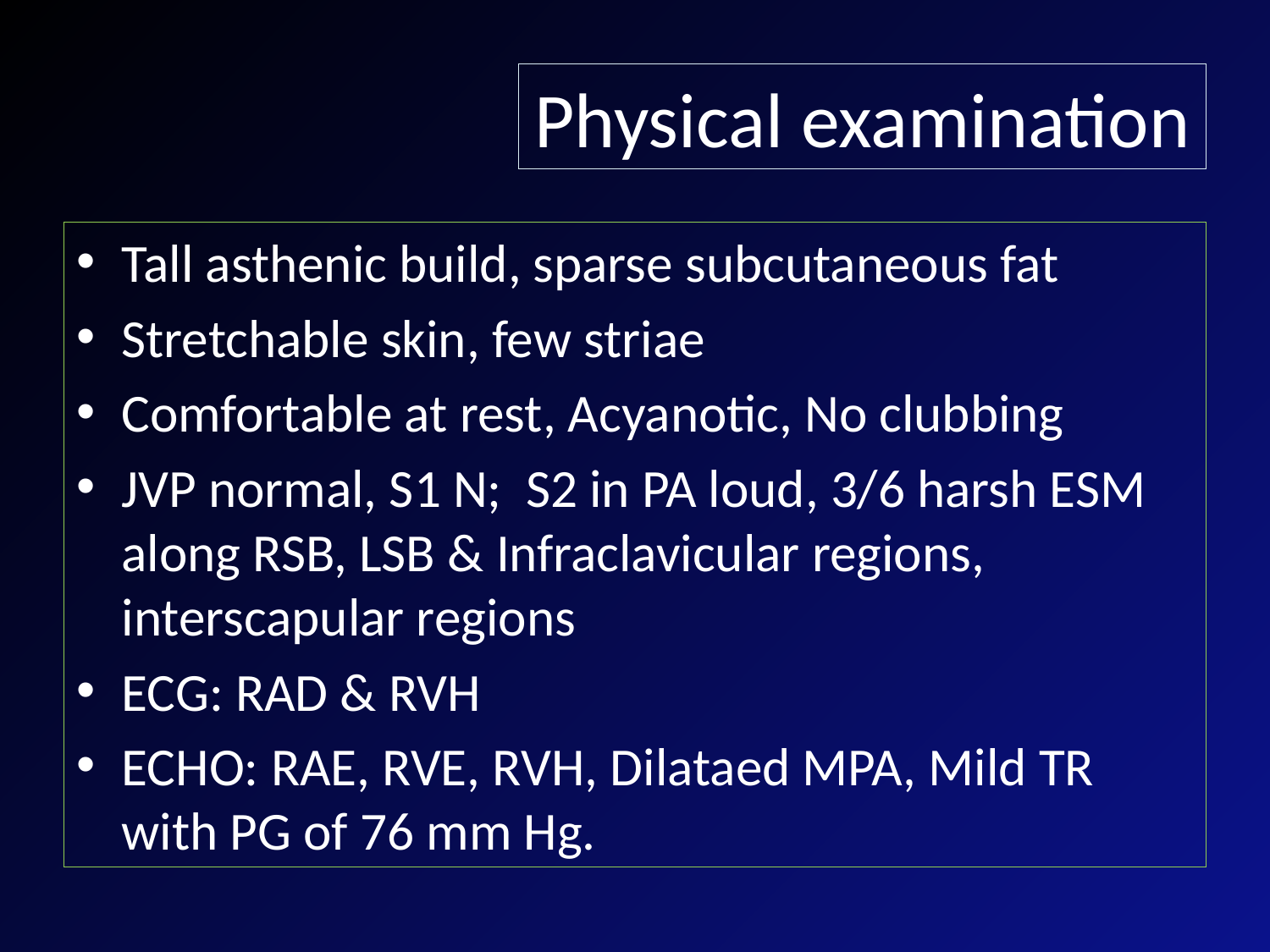

# Physical examination
Tall asthenic build, sparse subcutaneous fat
Stretchable skin, few striae
Comfortable at rest, Acyanotic, No clubbing
JVP normal, S1 N;  S2 in PA loud, 3/6 harsh ESM along RSB, LSB & Infraclavicular regions, interscapular regions
ECG: RAD & RVH
ECHO: RAE, RVE, RVH, Dilataed MPA, Mild TR with PG of 76 mm Hg.